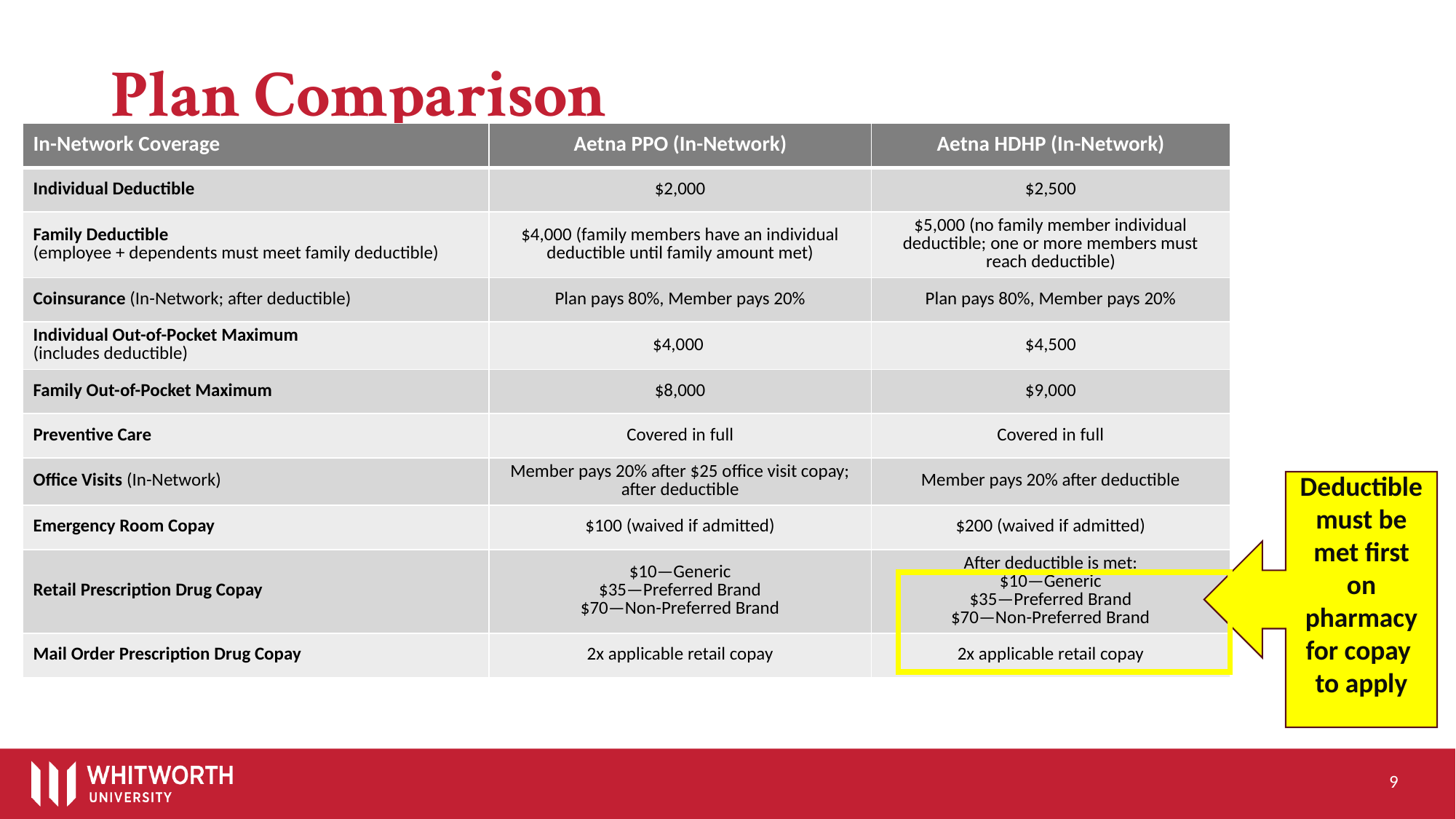

# Plan Comparison
| In-Network Coverage | Aetna PPO (In-Network) | Aetna HDHP (In-Network) |
| --- | --- | --- |
| Individual Deductible | $2,000 | $2,500 |
| Family Deductible (employee + dependents must meet family deductible) | $4,000 (family members have an individual deductible until family amount met) | $5,000 (no family member individual deductible; one or more members must reach deductible) |
| Coinsurance (In-Network; after deductible) | Plan pays 80%, Member pays 20% | Plan pays 80%, Member pays 20% |
| Individual Out-of-Pocket Maximum (includes deductible) | $4,000 | $4,500 |
| Family Out-of-Pocket Maximum | $8,000 | $9,000 |
| Preventive Care | Covered in full | Covered in full |
| Office Visits (In-Network) | Member pays 20% after $25 office visit copay; after deductible | Member pays 20% after deductible |
| Emergency Room Copay | $100 (waived if admitted) | $200 (waived if admitted) |
| Retail Prescription Drug Copay | $10—Generic $35—Preferred Brand $70—Non-Preferred Brand | After deductible is met: $10—Generic $35—Preferred Brand $70—Non-Preferred Brand |
| Mail Order Prescription Drug Copay | 2x applicable retail copay | 2x applicable retail copay |
Deductible must be met first on pharmacy for copay  to apply

9